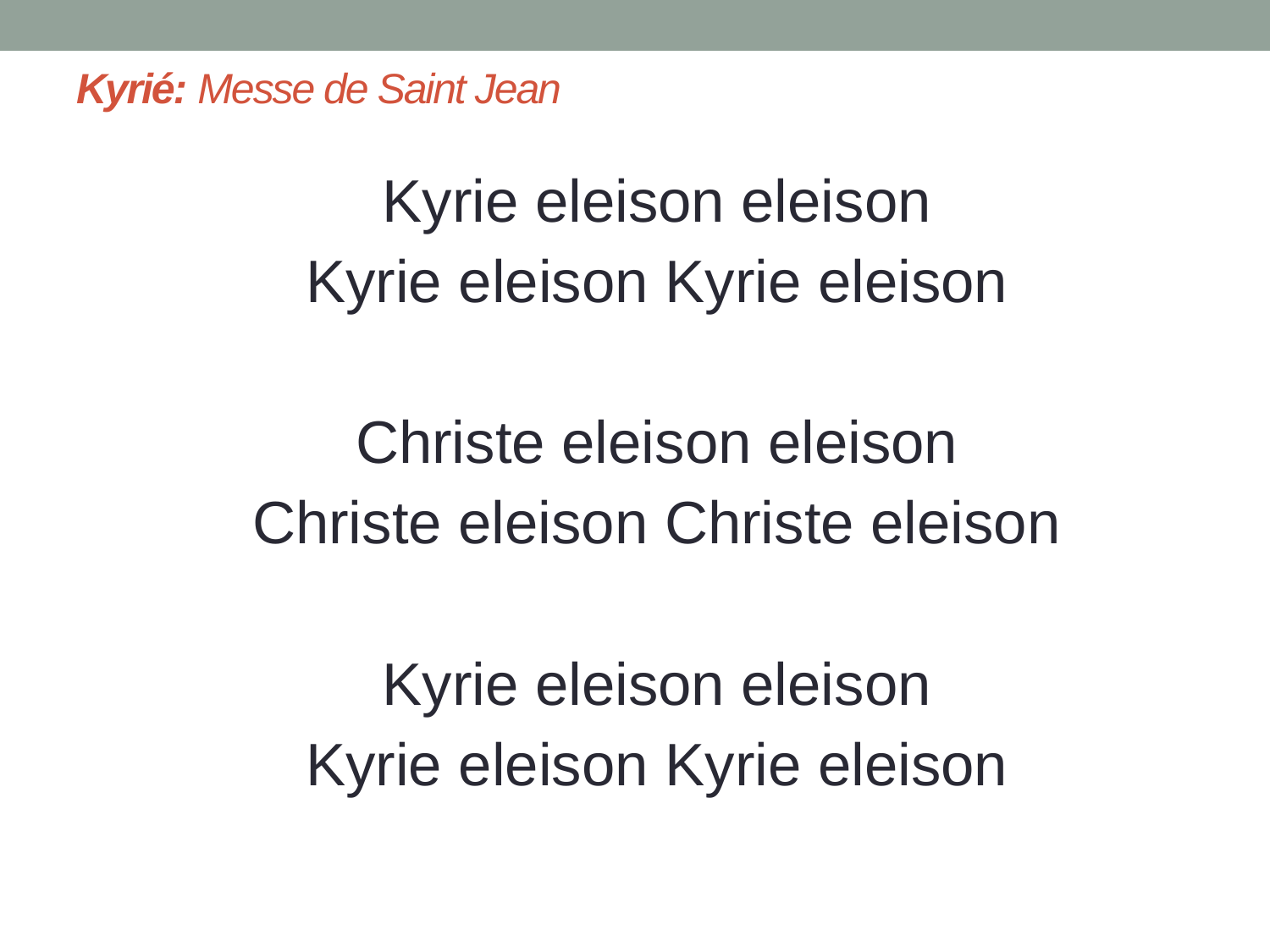

# Kyrié: Messe de Saint Jean
Kyrie eleison eleison
Kyrie eleison Kyrie eleison

Christe eleison eleison
Christe eleison Christe eleison

Kyrie eleison eleison
Kyrie eleison Kyrie eleison